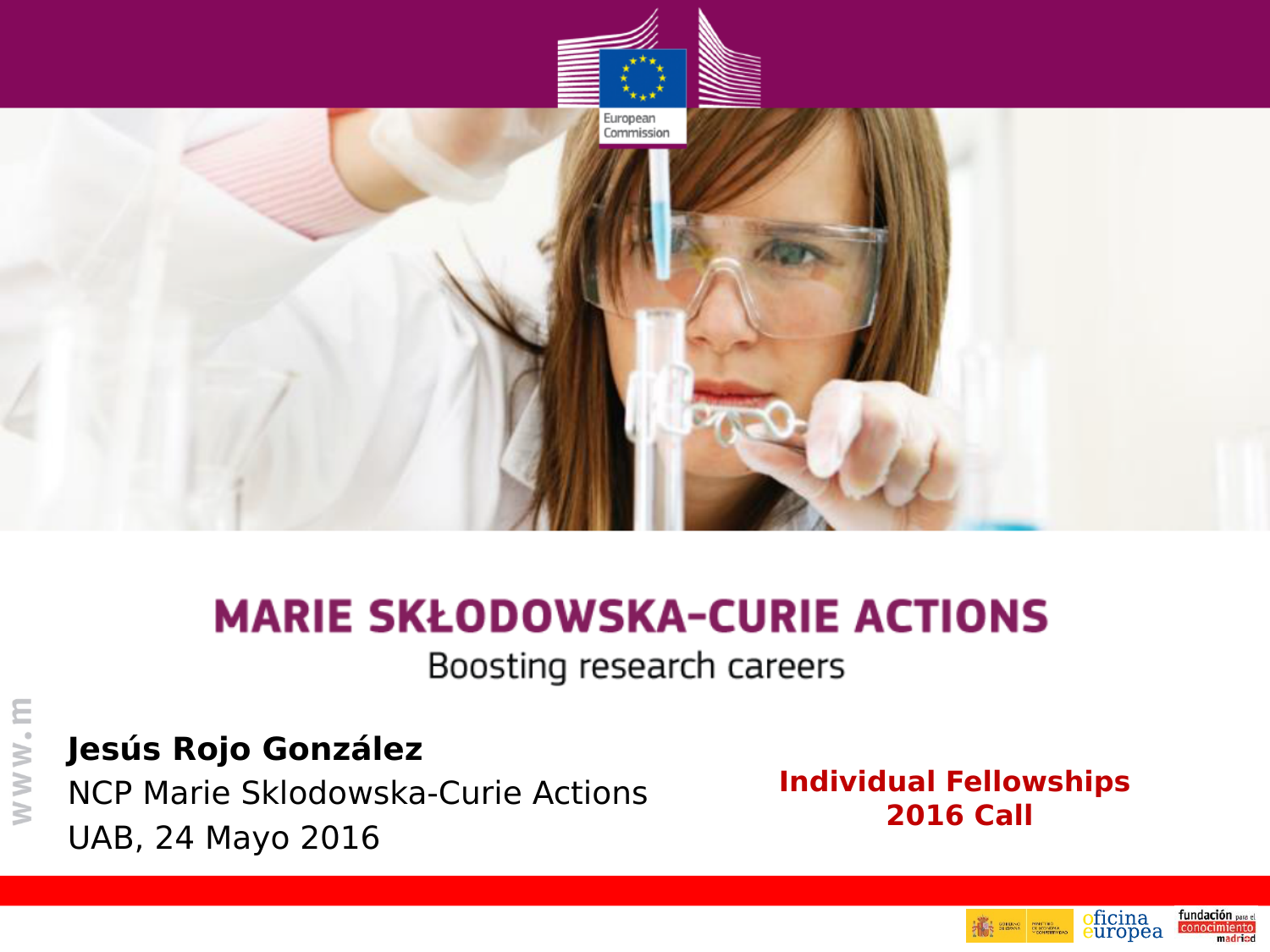

Jesús Rojo González
NCP Marie Sklodowska-Curie Actions
UAB, 24 Mayo 2016
Individual Fellowships
 2016 Call